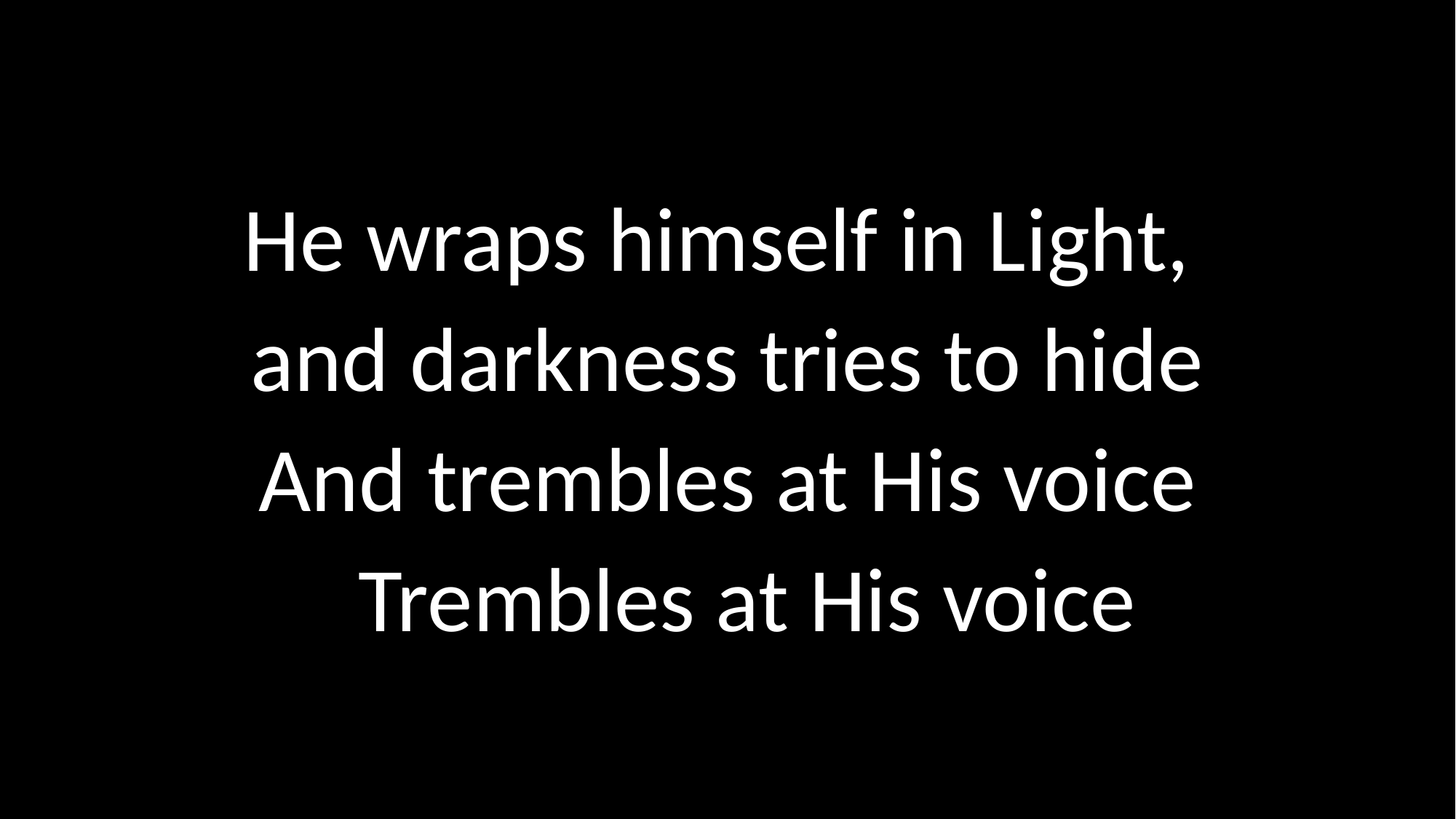

He wraps himself in Light,
and darkness tries to hide
And trembles at His voice
Trembles at His voice